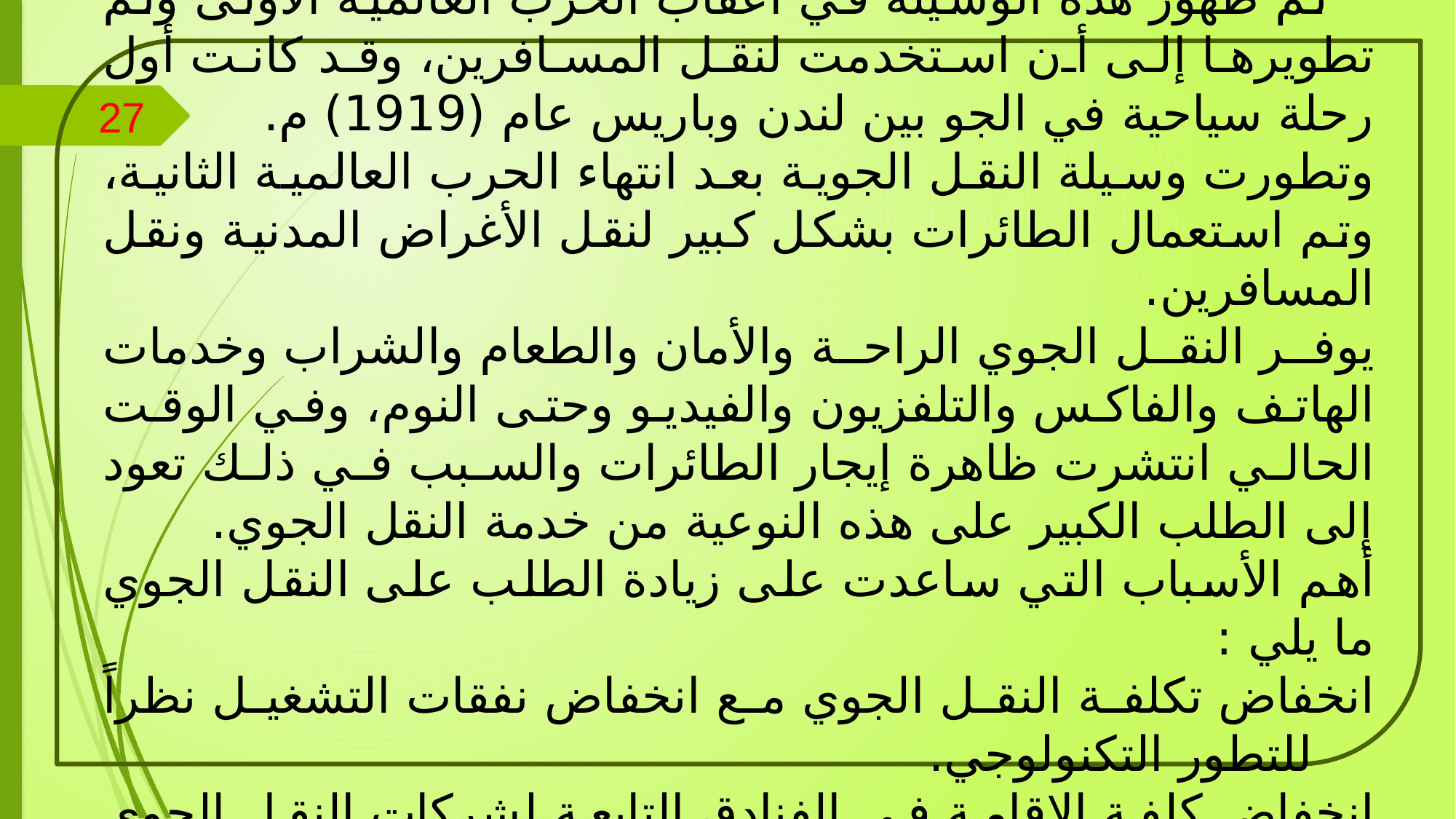

النقل الجوي:
   تم ظهور هذه الوسيلة في أعقاب الحرب العالمية الأولى وتم تطويرها إلى أن استخدمت لنقل المسافرين، وقد كانت أول رحلة سياحية في الجو بين لندن وباريس عام (1919) م.
وتطورت وسيلة النقل الجوية بعد انتهاء الحرب العالمية الثانية، وتم استعمال الطائرات بشكل كبير لنقل الأغراض المدنية ونقل المسافرين.
يوفر النقل الجوي الراحة والأمان والطعام والشراب وخدمات الهاتف والفاكس والتلفزيون والفيديو وحتى النوم، وفي الوقت الحالي انتشرت ظاهرة إيجار الطائرات والسبب في ذلك تعود إلى الطلب الكبير على هذه النوعية من خدمة النقل الجوي.
أهم الأسباب التي ساعدت على زيادة الطلب على النقل الجوي ما يلي :
انخفاض تكلفة النقل الجوي مع انخفاض نفقات التشغيل نظراً للتطور التكنولوجي.
انخفاض كلفة الإقامة في الفنادق التابعة لشركات النقل الجوي أو الإقامة في الفنادق.
27